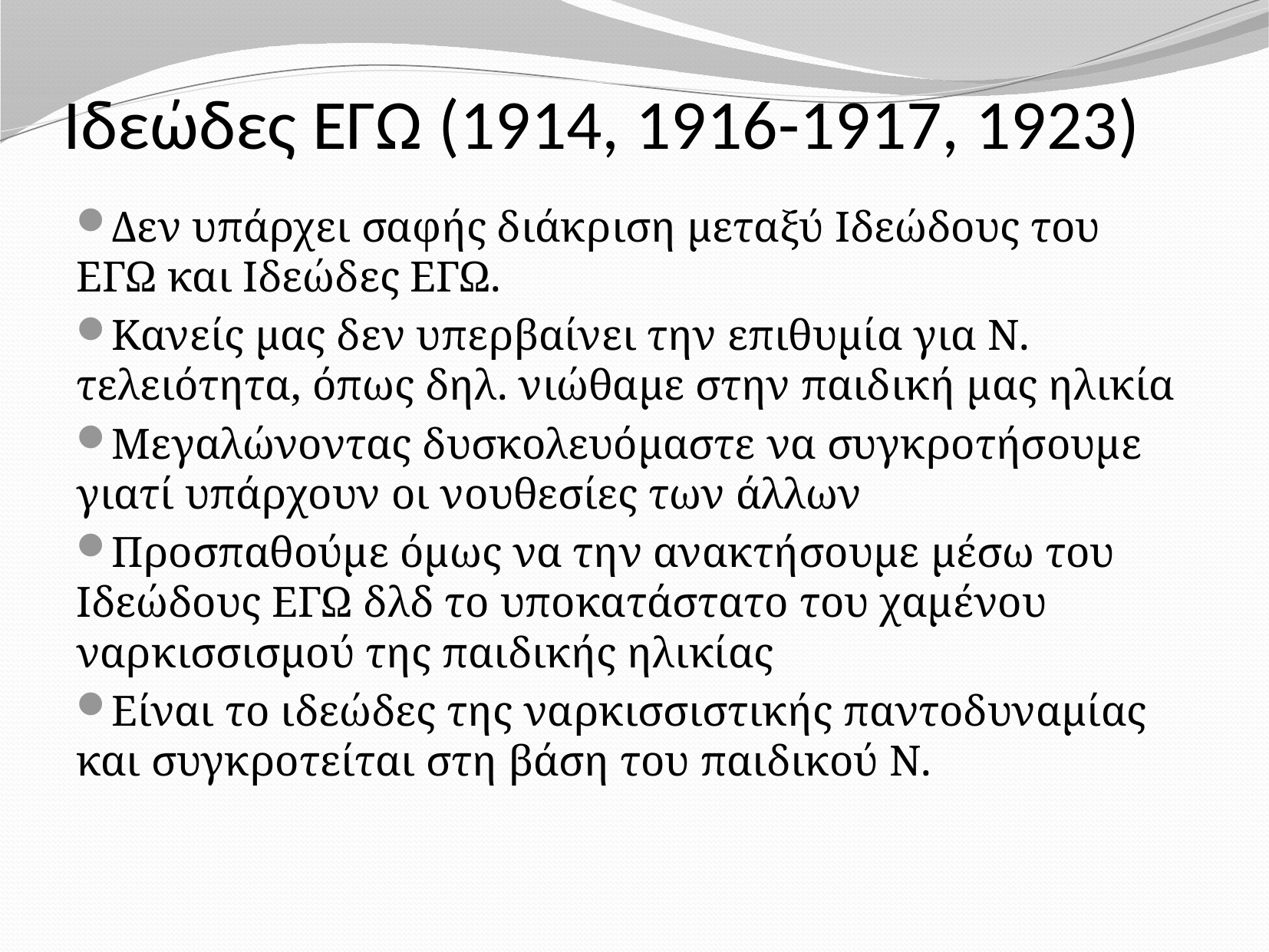

# Ιδεώδες ΕΓΩ (1914, 1916-1917, 1923)
Δεν υπάρχει σαφής διάκριση μεταξύ Ιδεώδους του ΕΓΩ και Ιδεώδες ΕΓΩ.
Κανείς μας δεν υπερβαίνει την επιθυμία για Ν. τελειότητα, όπως δηλ. νιώθαμε στην παιδική μας ηλικία
Μεγαλώνοντας δυσκολευόμαστε να συγκροτήσουμε γιατί υπάρχουν οι νουθεσίες των άλλων
Προσπαθούμε όμως να την ανακτήσουμε μέσω του Ιδεώδους ΕΓΩ δλδ το υποκατάστατο του χαμένου ναρκισσισμού της παιδικής ηλικίας
Είναι το ιδεώδες της ναρκισσιστικής παντοδυναμίας και συγκροτείται στη βάση του παιδικού Ν.